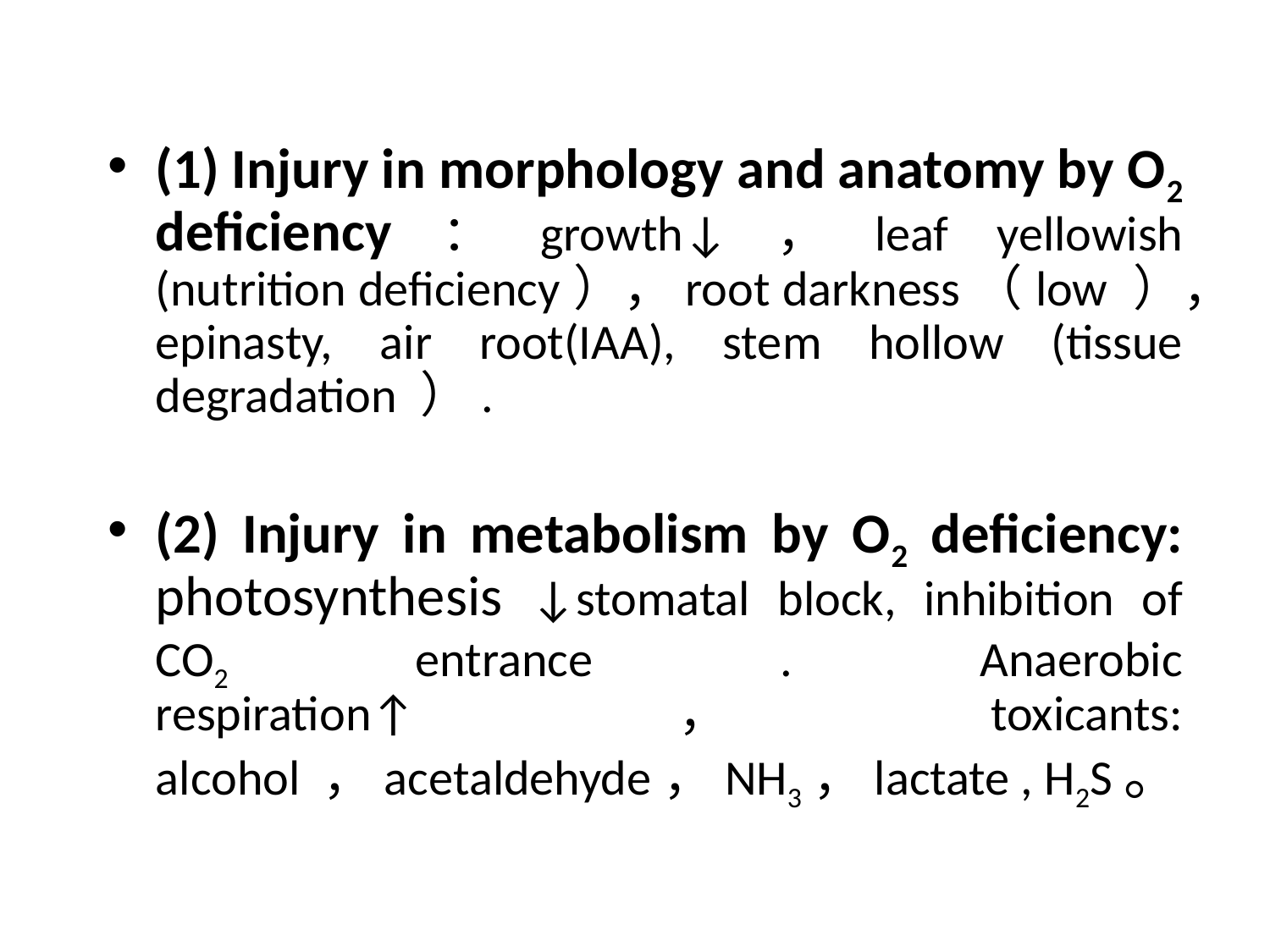

(1) Injury in morphology and anatomy by O2 deficiency：growth↓，leaf yellowish (nutrition deficiency），root darkness（low ），epinasty, air root(IAA), stem hollow (tissue degradation ）.

(2) Injury in metabolism by O2 deficiency: photosynthesis ↓stomatal block, inhibition of CO2 entrance . Anaerobic respiration↑，toxicants: alcohol ，acetaldehyde，NH3，lactate , H2S。